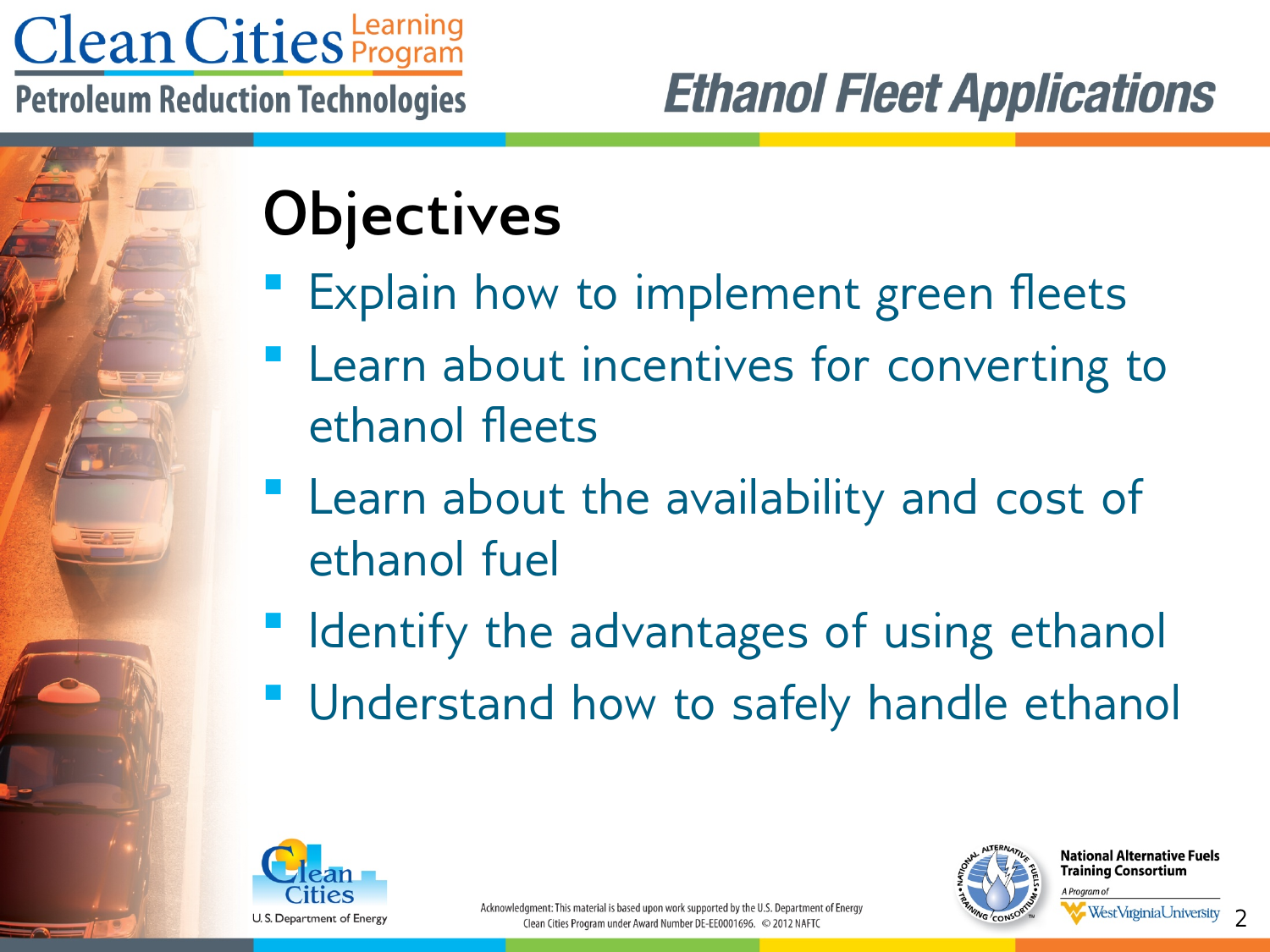

# Objectives
Explain how to implement green fleets
Learn about incentives for converting to ethanol fleets
Learn about the availability and cost of ethanol fuel
Identify the advantages of using ethanol
Understand how to safely handle ethanol